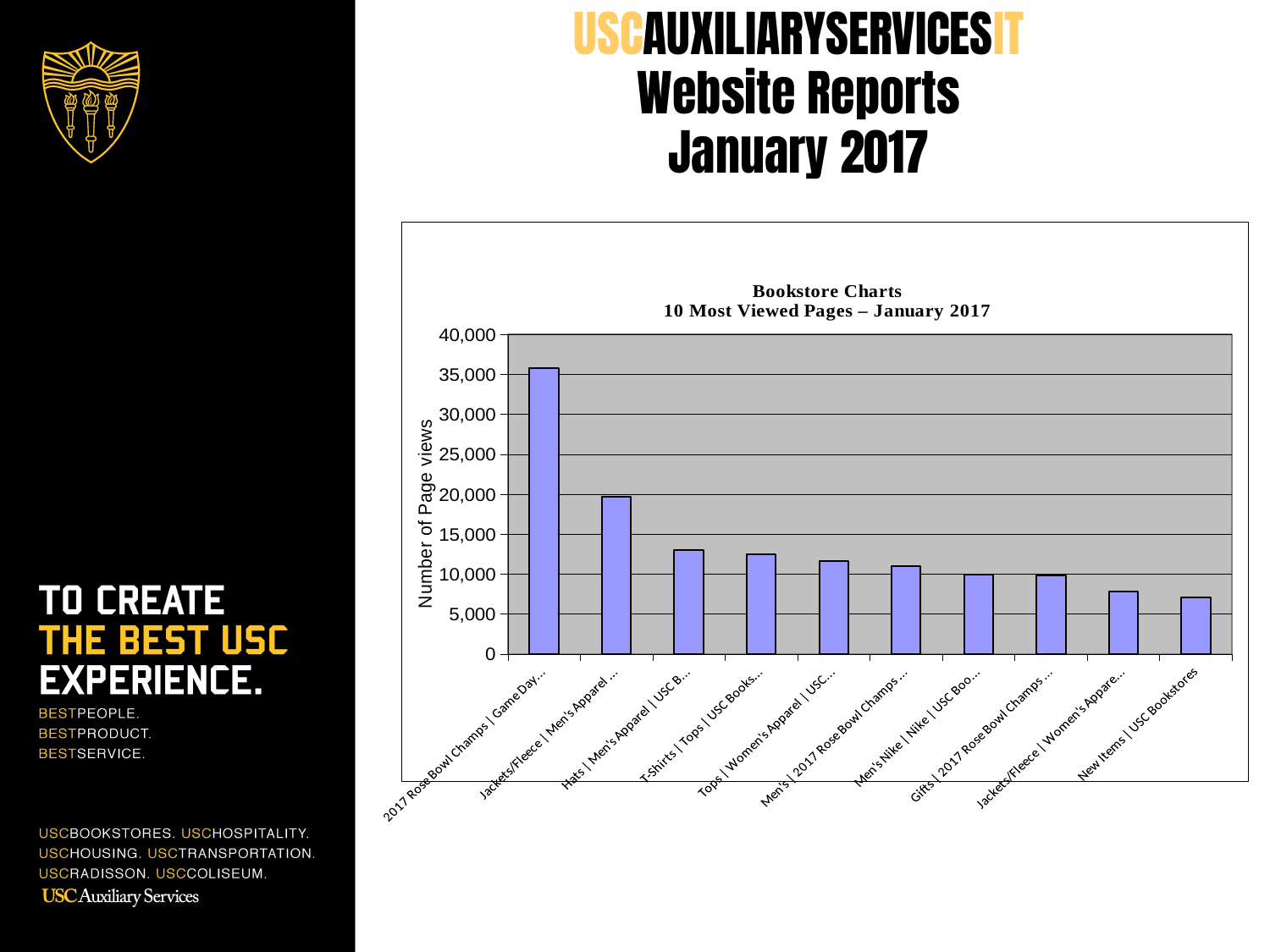

USCAUXILIARYSERVICESIT
Website Reports
January 2017

### Chart

| Category | Pageviews |
|---|---|
| 2017 Rose Bowl Champs | Game Day Items | USC Bookstores | 35740.0 |
| Jackets/Fleece | Men's Apparel | USC Bookstores | 19651.0 |
| Hats | Men's Apparel | USC Bookstores | 12975.0 |
| T-Shirts | Tops | USC Bookstores | 12509.0 |
| Tops | Women's Apparel | USC Bookstores | 11656.0 |
| Men's | 2017 Rose Bowl Champs | USC Bookstores | 10957.0 |
| Men's Nike | Nike | USC Bookstores | 9981.0 |
| Gifts | 2017 Rose Bowl Champs | USC Bookstores | 9832.0 |
| Jackets/Fleece | Women's Apparel | USC Bookstores | 7778.0 |
| New Items | USC Bookstores | 7075.0 |